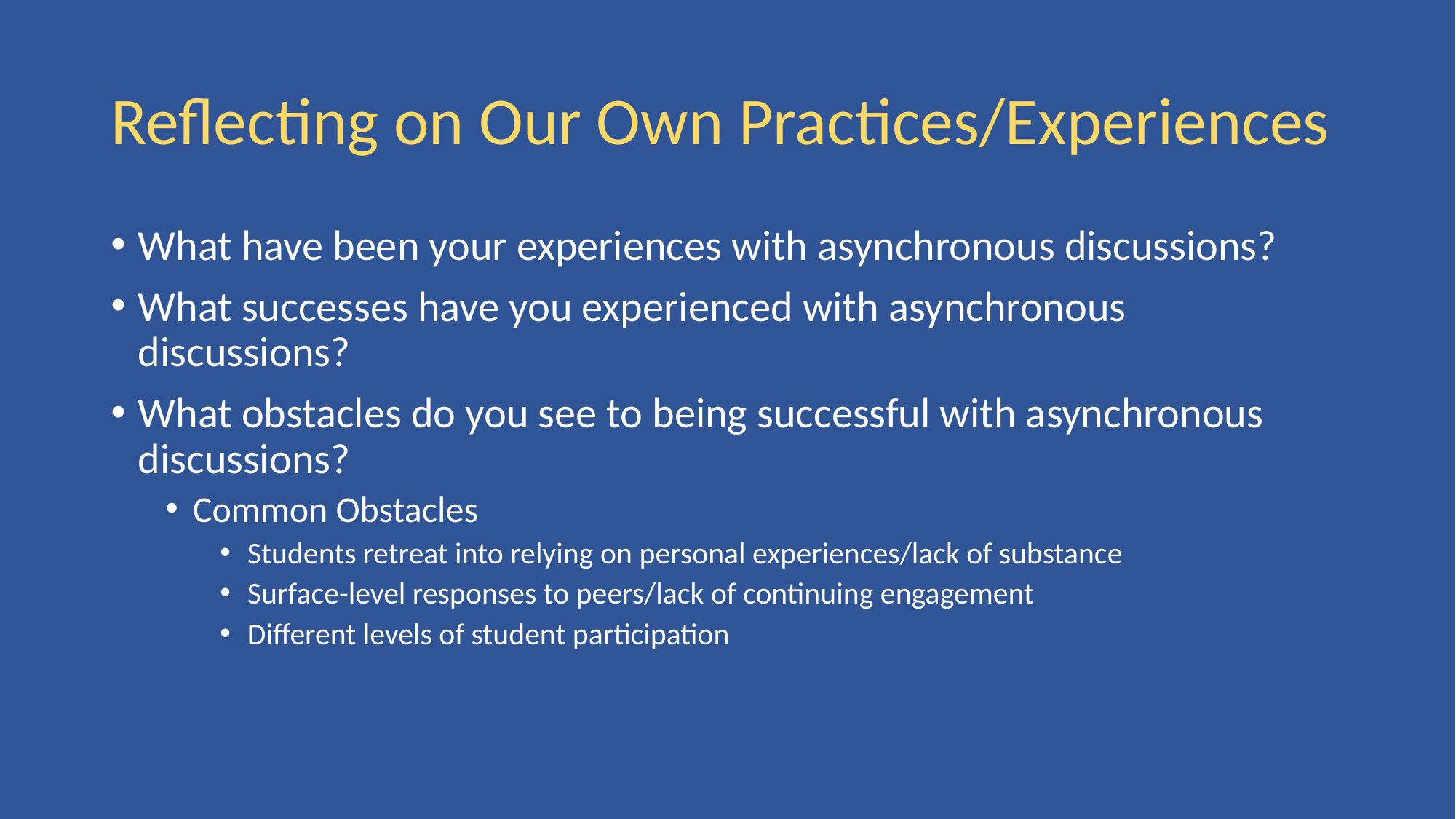

# Reflecting on Our Own Practices/Experiences
What have been your experiences with asynchronous discussions?
What successes have you experienced with asynchronous discussions?
What obstacles do you see to being successful with asynchronous discussions?
Common Obstacles
Students retreat into relying on personal experiences/lack of substance
Surface-level responses to peers/lack of continuing engagement
Different levels of student participation